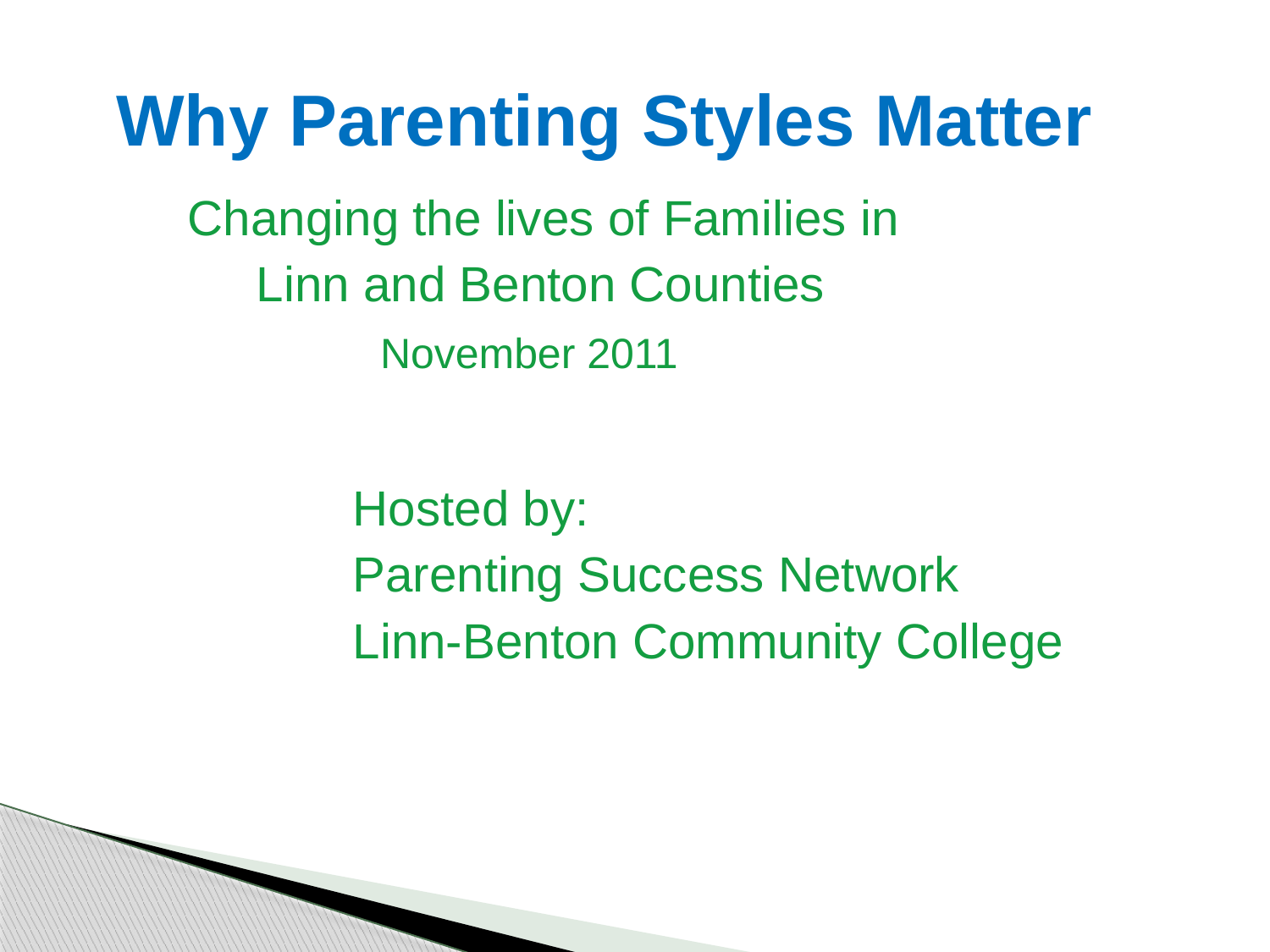

# Why Parenting Styles Matter
       Changing the lives of Families in
            Linn and Benton Counties
                     November 2011

                   Hosted by:
                   Parenting Success Network
                   Linn-Benton Community College